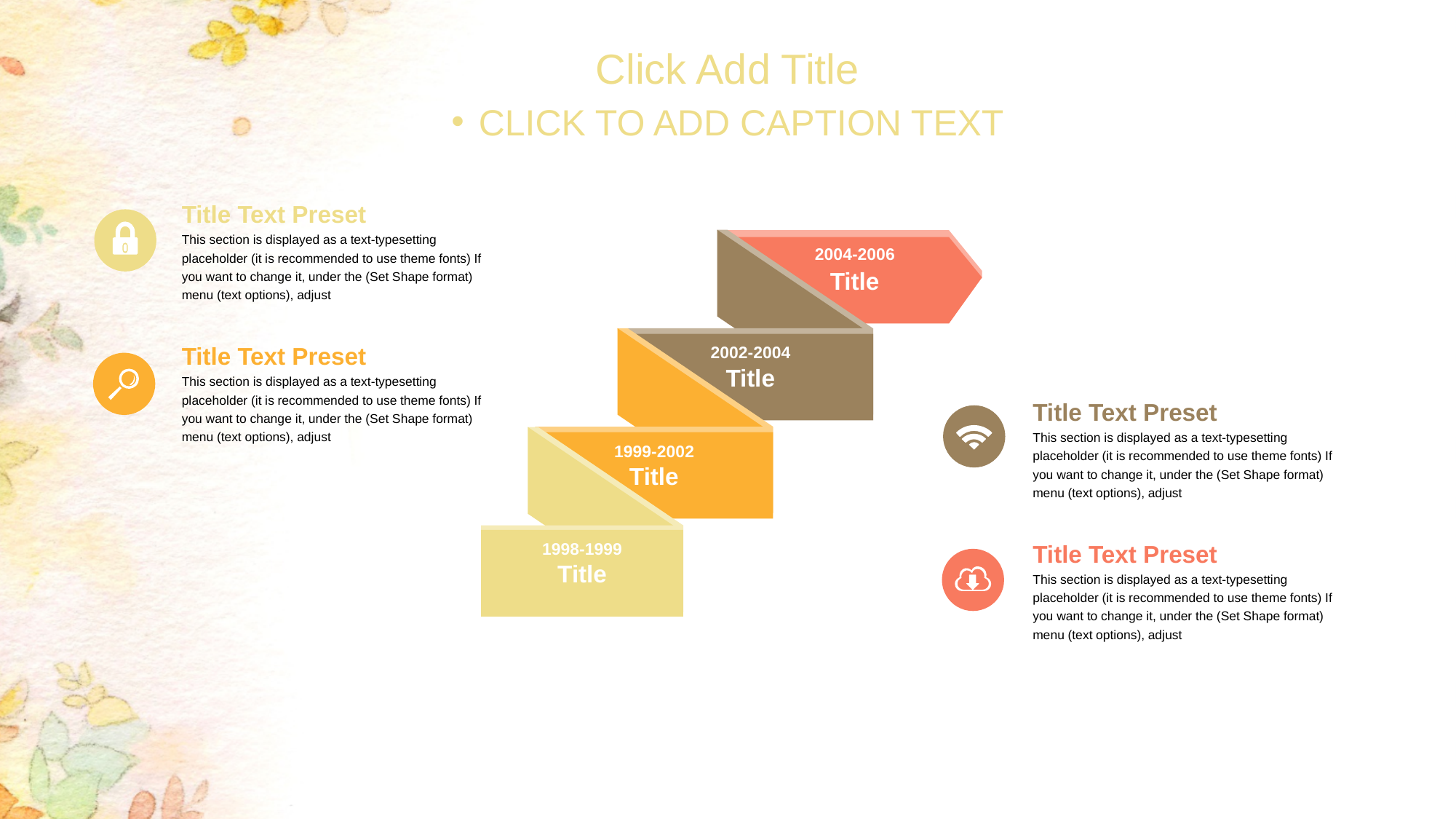

Click Add Title
CLICK TO ADD CAPTION TEXT
Title Text Preset
This section is displayed as a text-typesetting placeholder (it is recommended to use theme fonts) If you want to change it, under the (Set Shape format) menu (text options), adjust

Title
2004-2006

Title
Title Text Preset
This section is displayed as a text-typesetting placeholder (it is recommended to use theme fonts) If you want to change it, under the (Set Shape format) menu (text options), adjust
2002-2004

Title Text Preset
This section is displayed as a text-typesetting placeholder (it is recommended to use theme fonts) If you want to change it, under the (Set Shape format) menu (text options), adjust

Title
1999-2002

Title
1998-1999
Title Text Preset
This section is displayed as a text-typesetting placeholder (it is recommended to use theme fonts) If you want to change it, under the (Set Shape format) menu (text options), adjust